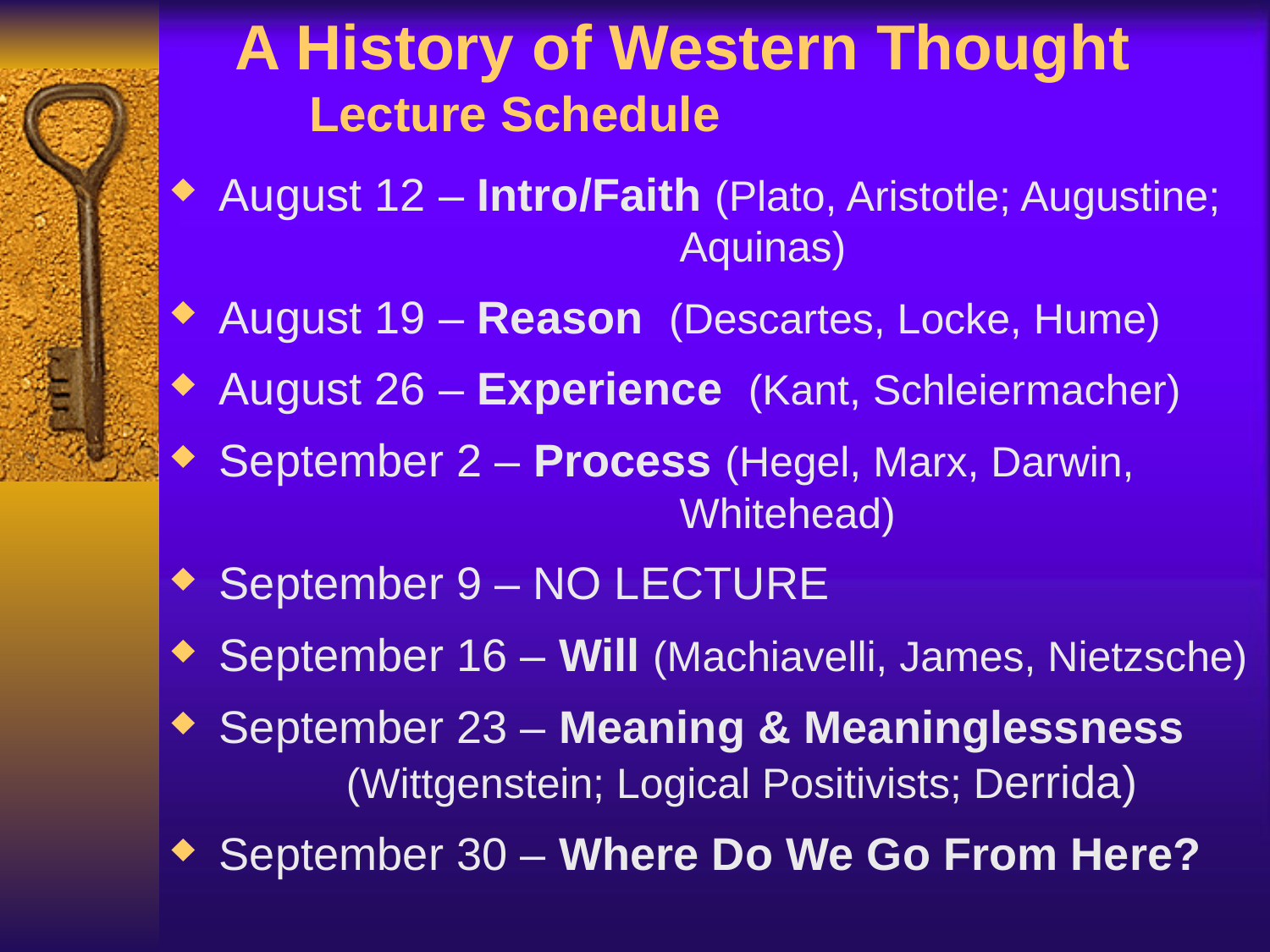

# A History of Western Thought Lecture Schedule
August 12 – Intro/Faith (Plato, Aristotle; Augustine;
				Aquinas)

August 19 – Reason  (Descartes, Locke, Hume)

August 26 – Experience  (Kant, Schleiermacher)

September 2 – Process (Hegel, Marx, Darwin,
				Whitehead)

September 9 – NO LECTURE

September 16 – Will (Machiavelli, James, Nietzsche)

September 23 – Meaning & Meaninglessness  		(Wittgenstein; Logical Positivists; Derrida)

September 30 – Where Do We Go From Here?